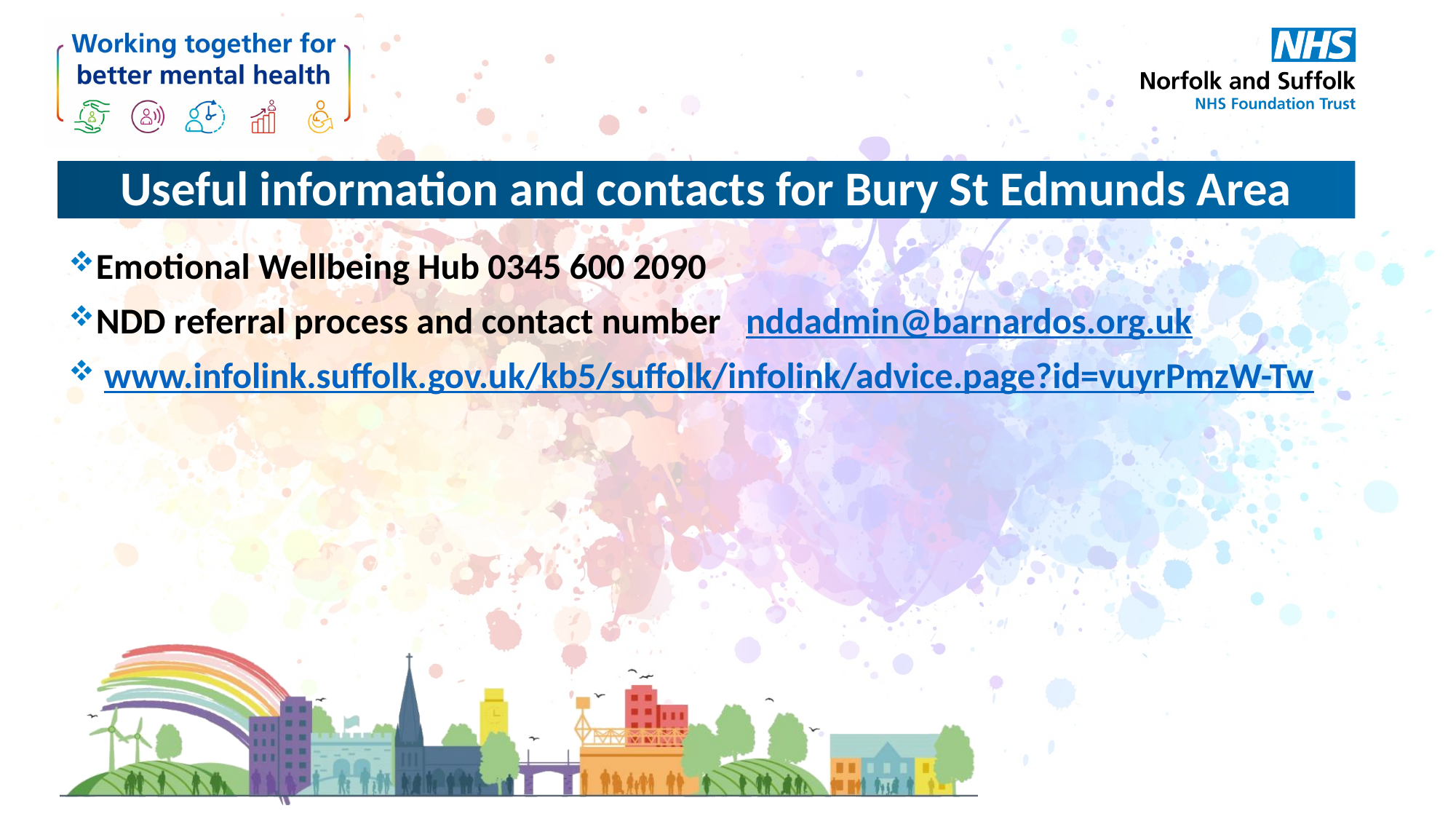

# Useful information and contacts for Bury St Edmunds Area
Emotional Wellbeing Hub 0345 600 2090​
NDD referral process and contact number   nddadmin@barnardos.org.uk
 www.infolink.suffolk.gov.uk/kb5/suffolk/infolink/advice.page?id=vuyrPmzW-Tw